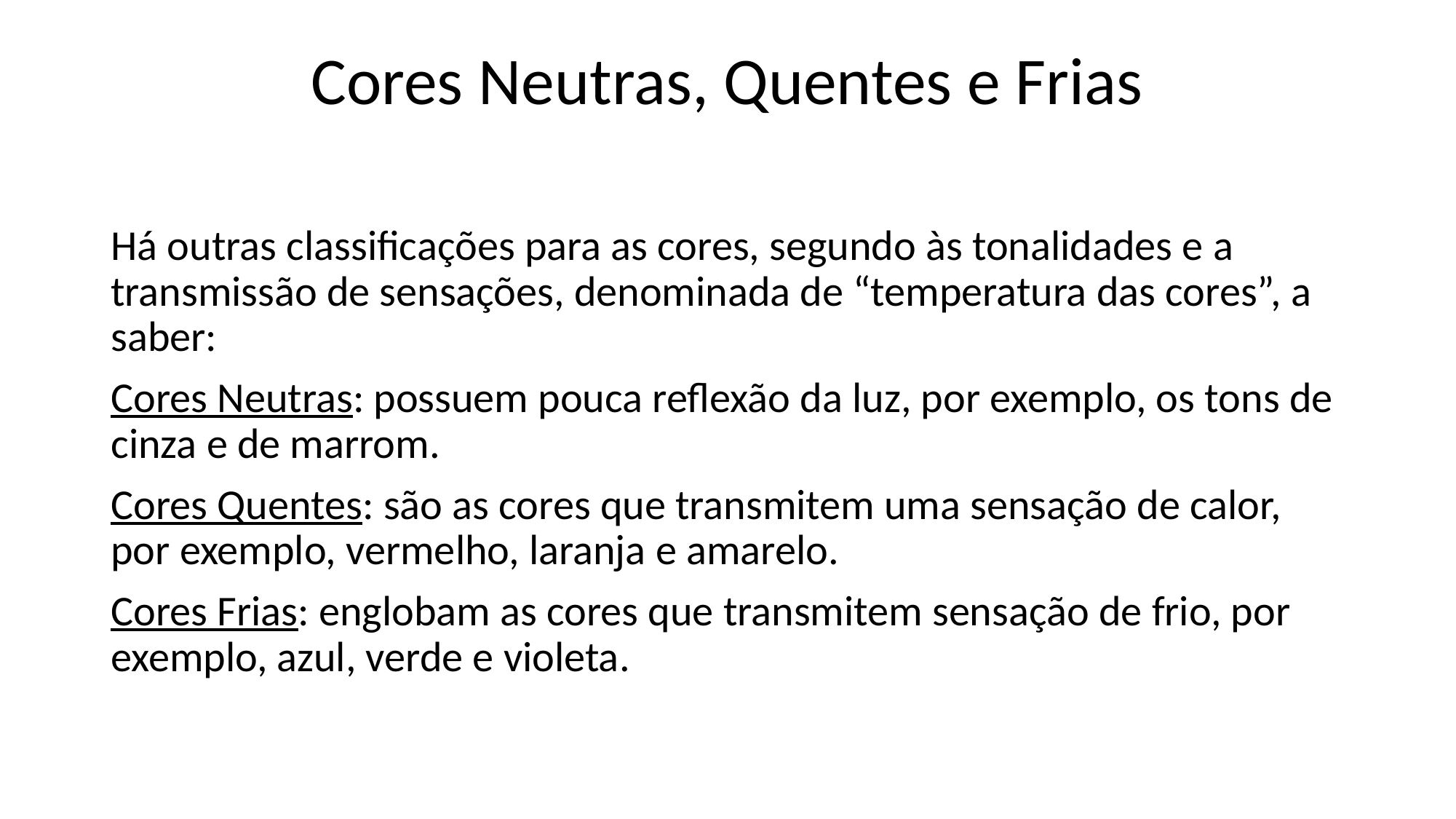

# Cores Neutras, Quentes e Frias
Há outras classificações para as cores, segundo às tonalidades e a transmissão de sensações, denominada de “temperatura das cores”, a saber:
Cores Neutras: possuem pouca reflexão da luz, por exemplo, os tons de cinza e de marrom.
Cores Quentes: são as cores que transmitem uma sensação de calor, por exemplo, vermelho, laranja e amarelo.
Cores Frias: englobam as cores que transmitem sensação de frio, por exemplo, azul, verde e violeta.